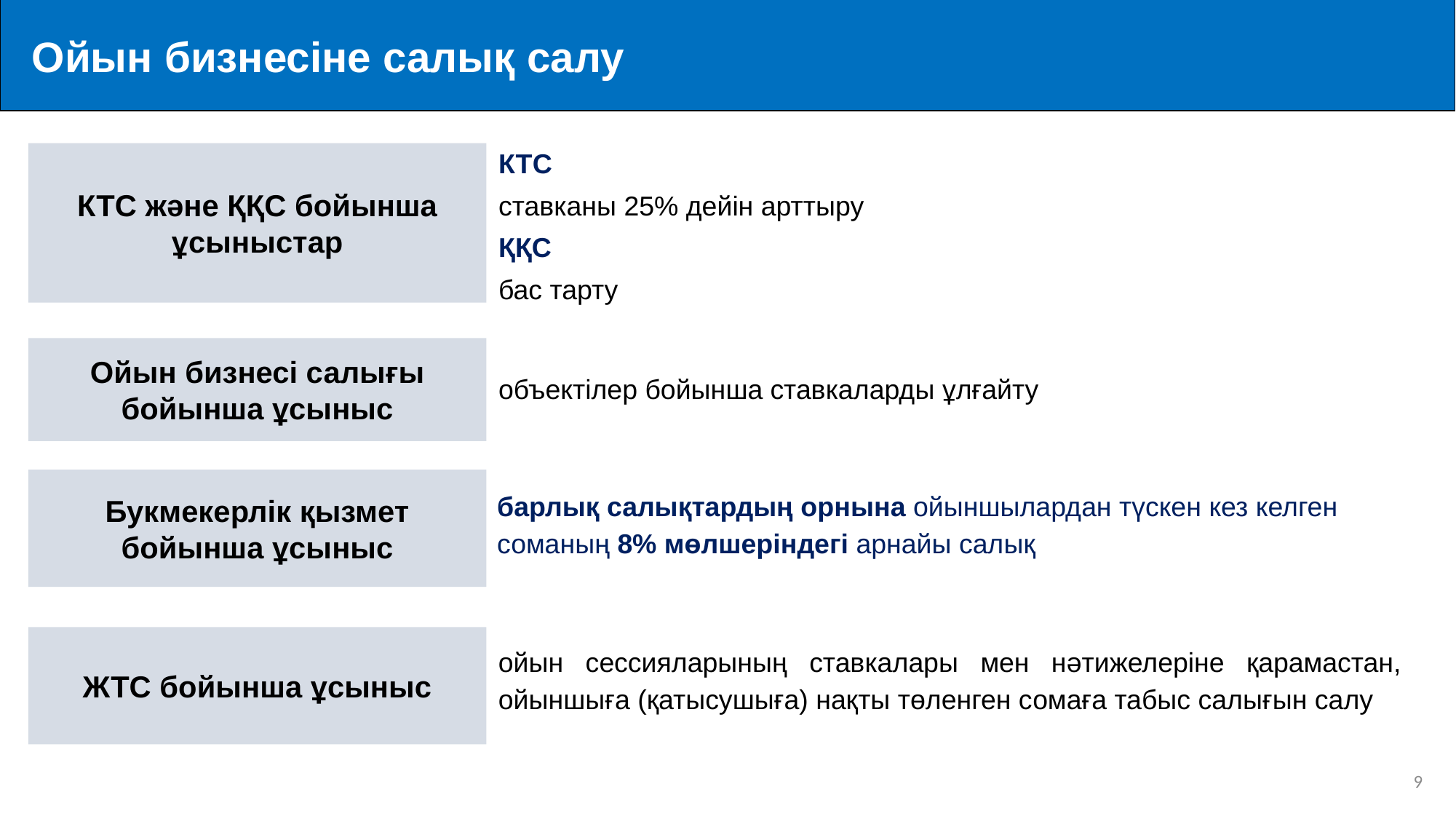

Ойын бизнесіне салық салу
КТС
ставканы 25% дейін арттыру
ҚҚС
бас тарту
КТС және ҚҚС бойынша ұсыныстар
Ойын бизнесі салығы бойынша ұсыныс
объектілер бойынша ставкаларды ұлғайту
Букмекерлік қызмет бойынша ұсыныс
барлық салықтардың орнына ойыншылардан түскен кез келген соманың 8% мөлшеріндегі арнайы салық
ЖТС бойынша ұсыныс
ойын сессияларының ставкалары мен нәтижелеріне қарамастан, ойыншыға (қатысушыға) нақты төленген сомаға табыс салығын салу
9